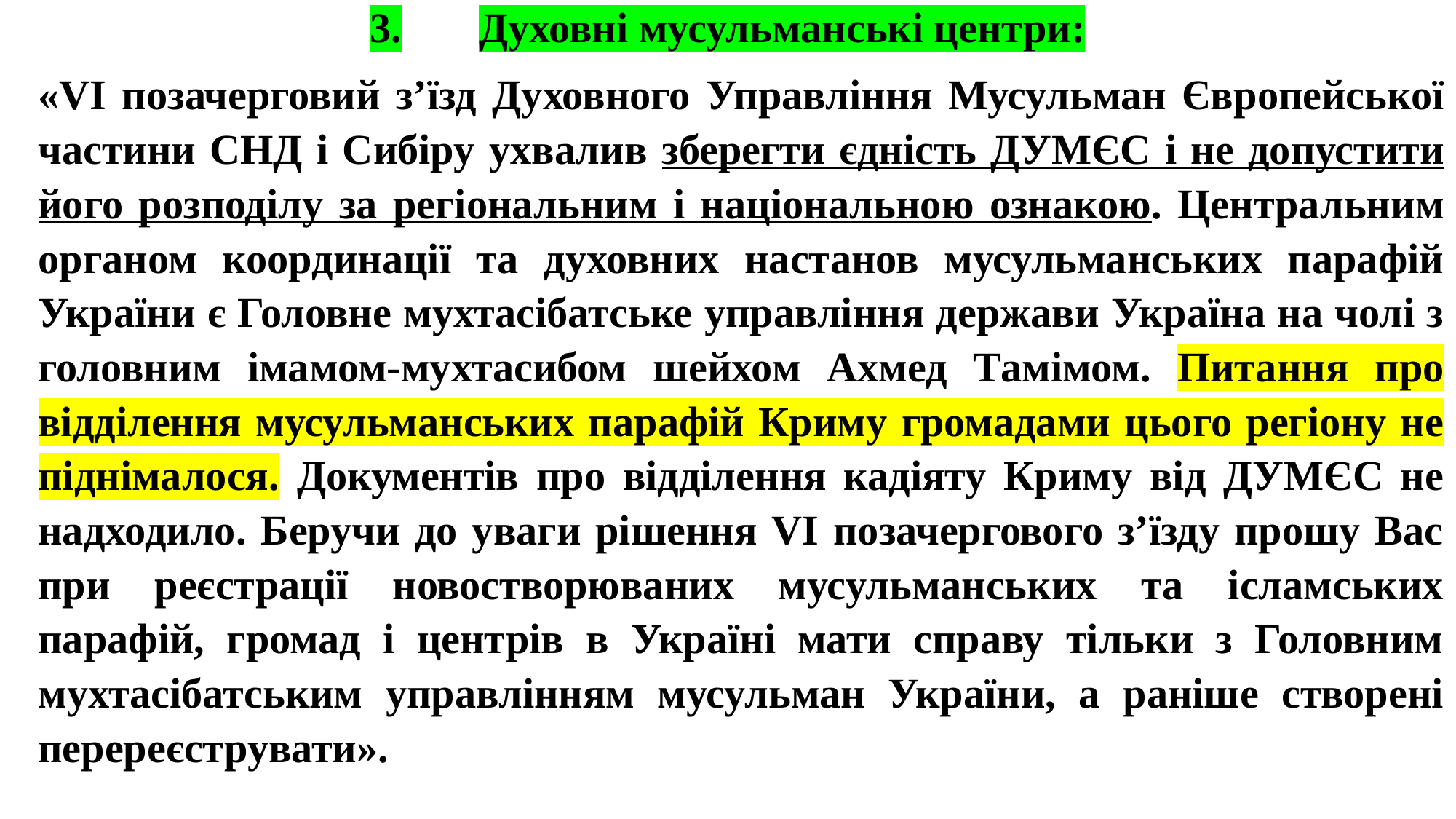

# 3.	Духовні мусульманські центри:
«VI позачерговий з’їзд Духовного Управління Мусульман Європейської частини СНД і Сибіру ухвалив зберегти єдність ДУМЄС і не допустити його розподілу за регіональним і національною ознакою. Центральним органом координації та духовних настанов мусульманських парафій України є Головне мухтасібатське управління держави Україна на чолі з головним імамом-мухтасибом шейхом Ахмед Тамімом. Питання про відділення мусульманських парафій Криму громадами цього регіону не піднімалося. Документів про відділення кадіяту Криму від ДУМЄС не надходило. Беручи до уваги рішення VI позачергового з’їзду прошу Вас при реєстрації новостворюваних мусульманських та ісламських парафій, громад і центрів в Україні мати справу тільки з Головним мухтасібатським управлінням мусульман України, а раніше створені перереєструвати».